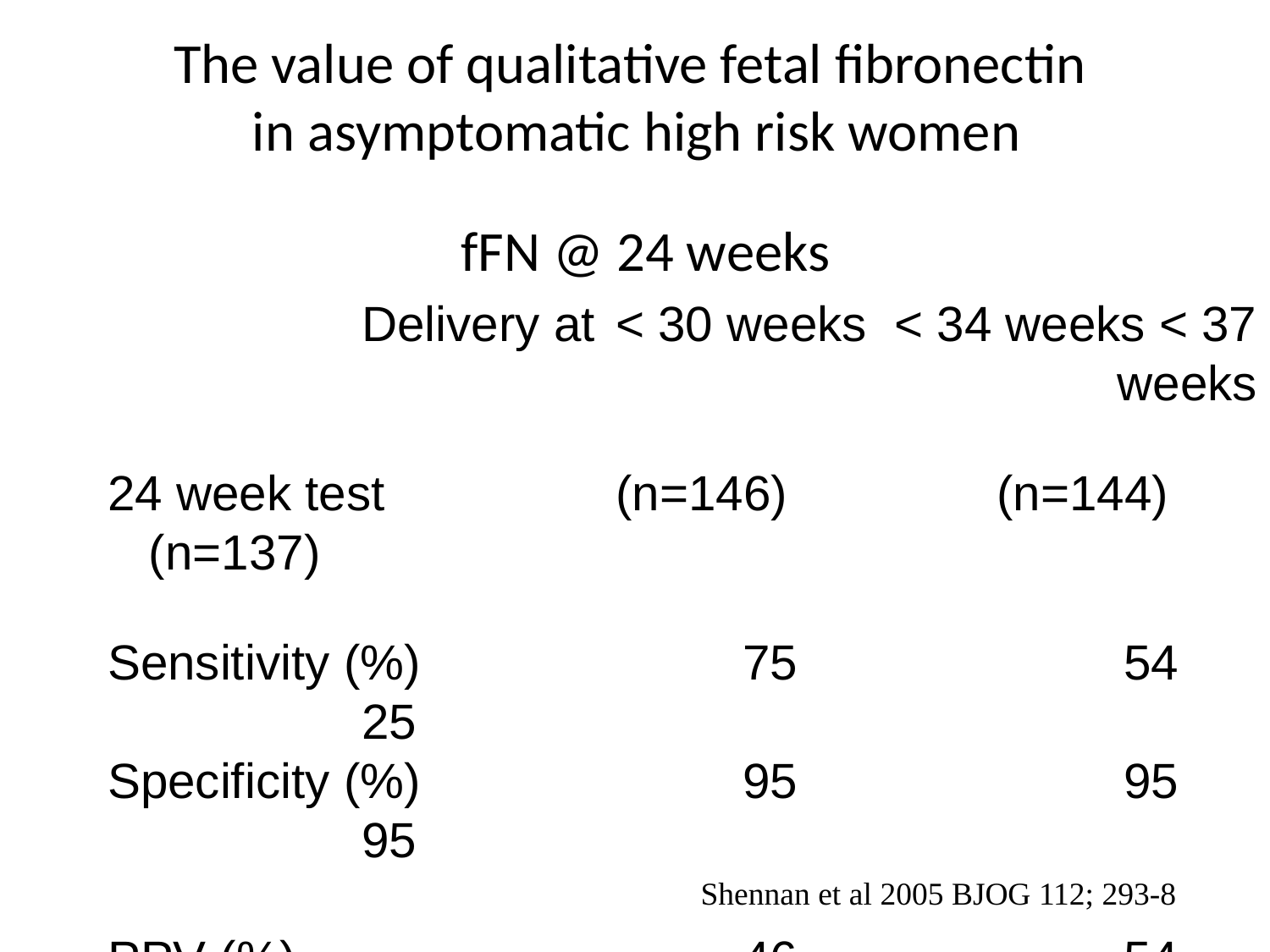

The value of qualitative fetal fibronectin
 in asymptomatic high risk women
# fFN @ 24 weeks
	Delivery at 	< 30 weeks  < 34 weeks < 37 weeks

24 week test 		(n=146)	  	(n=144)	    (n=137)

Sensitivity (%)			75	      		54	       		25
Specificity (%)			95       		95	       		95

PPV (%)	         			46	      		54	       		58
NPV (%)	         		98	     	 	95	       		83

Shennan et al 2005 BJOG 112; 293-8